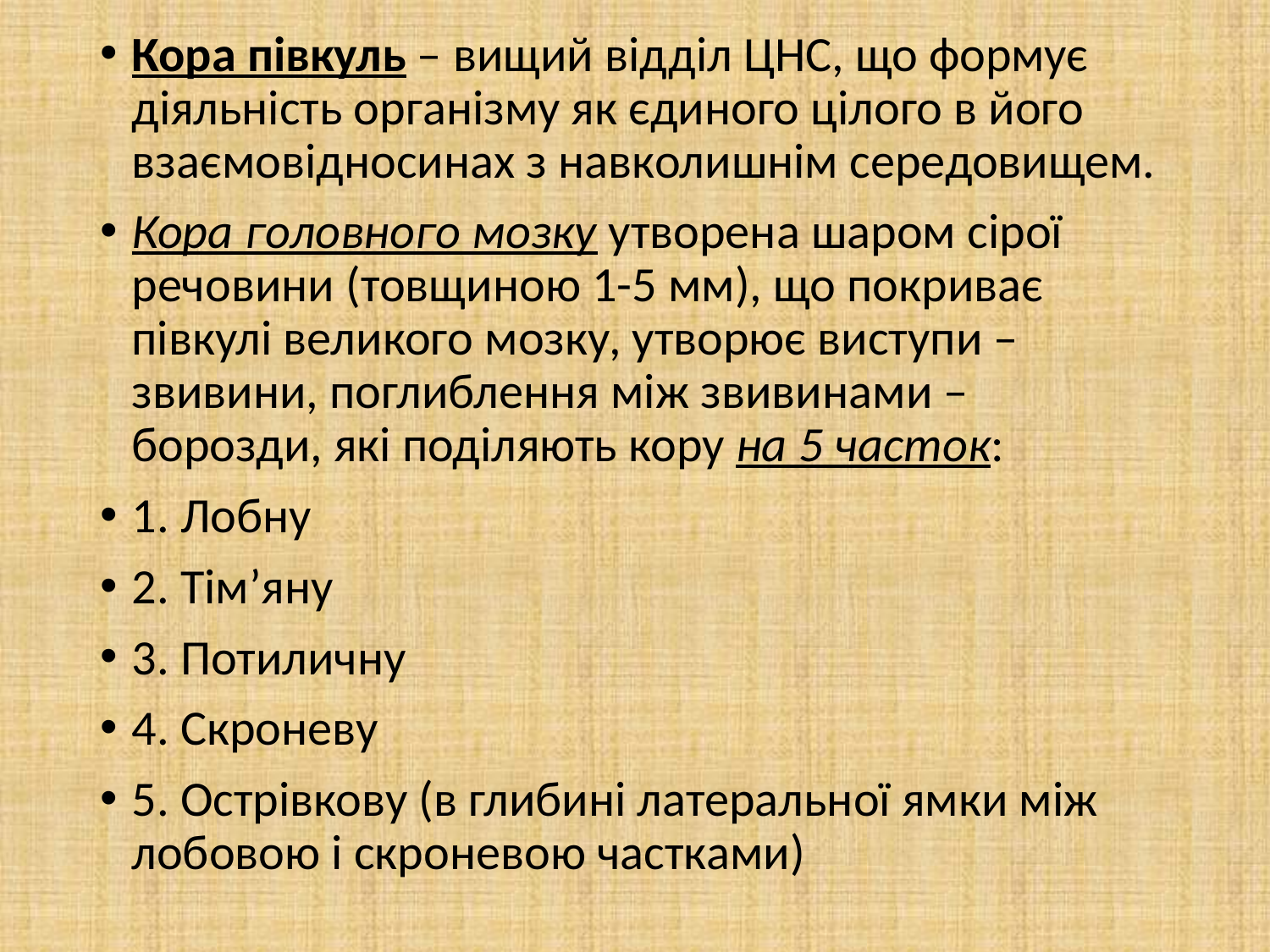

#
Кора півкуль – вищий відділ ЦНС, що формує діяльність організму як єдиного цілого в його взаємовідносинах з навколишнім середовищем.
Кора головного мозку утворена шаром сірої речовини (товщиною 1-5 мм), що покриває півкулі великого мозку, утворює виступи – звивини, поглиблення між звивинами – борозди, які поділяють кору на 5 часток:
1. Лобну
2. Тім’яну
3. Потиличну
4. Скроневу
5. Острівкову (в глибині латеральної ямки між лобовою і скроневою частками)